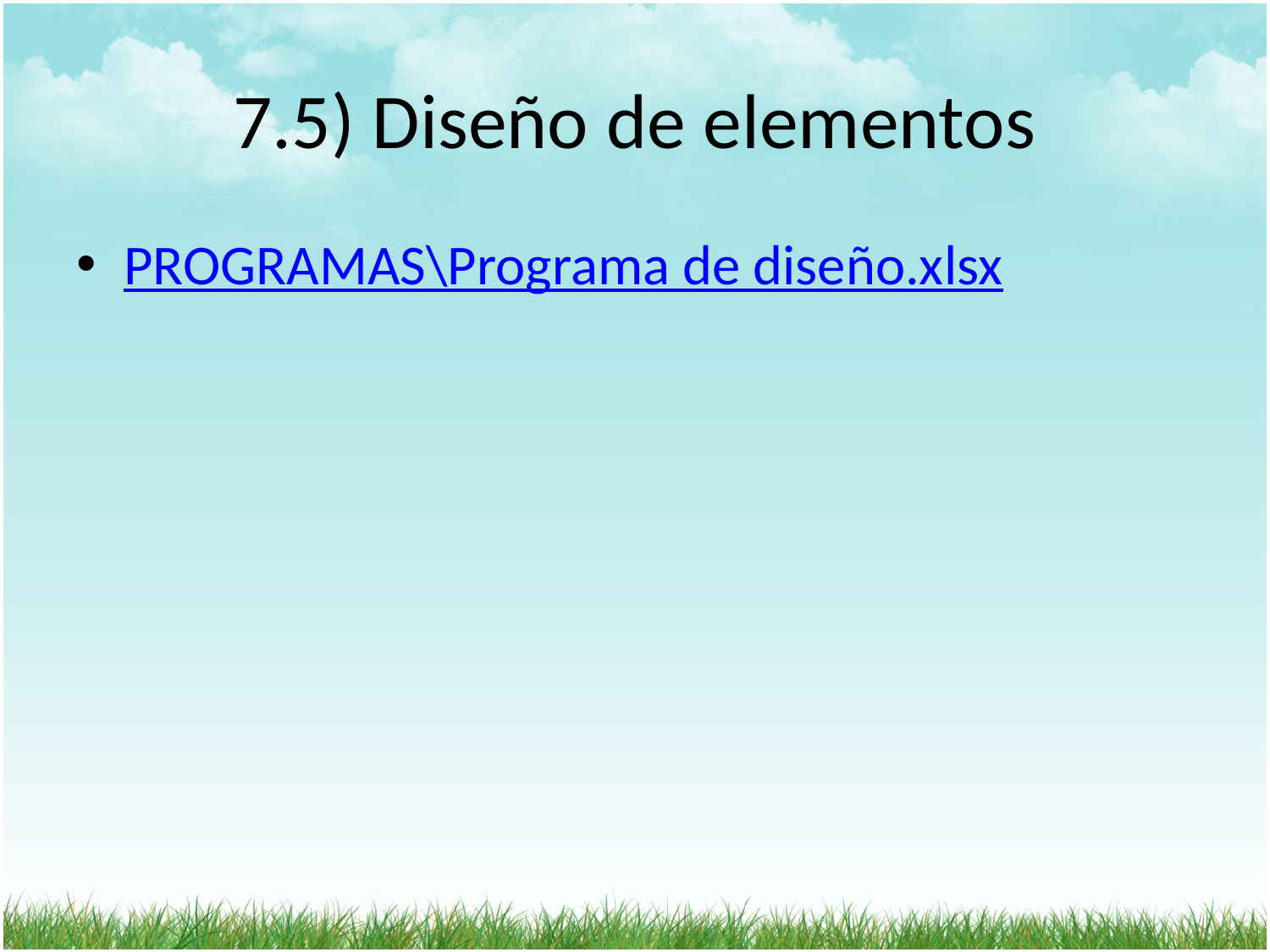

# 7.5) Diseño de elementos
PROGRAMAS\Programa de diseño.xlsx